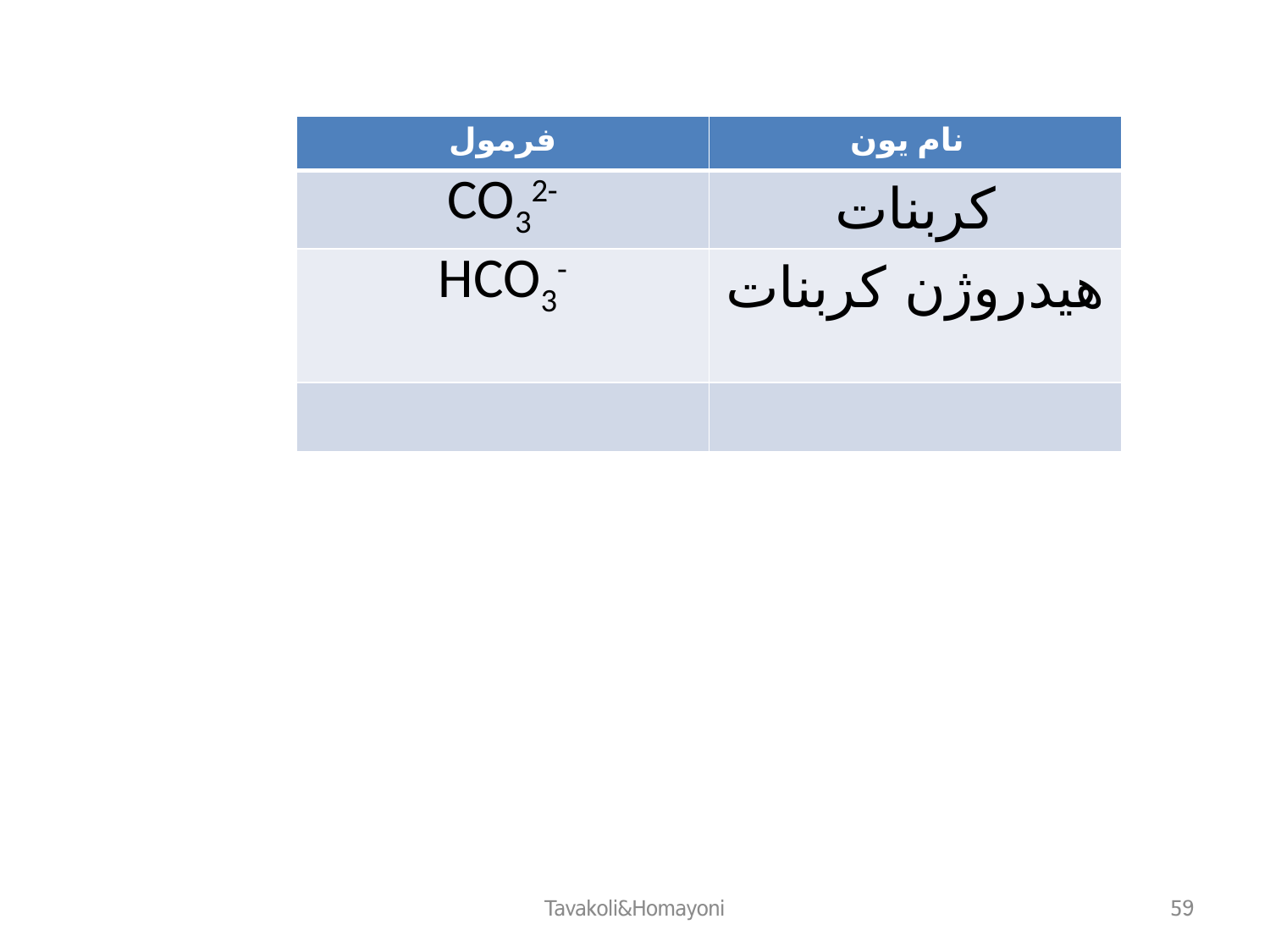

| فرمول | نام یون |
| --- | --- |
| CO32- | کربنات |
| HCO3- | هیدروژن کربنات |
|  |  |
Tavakoli&Homayoni
59